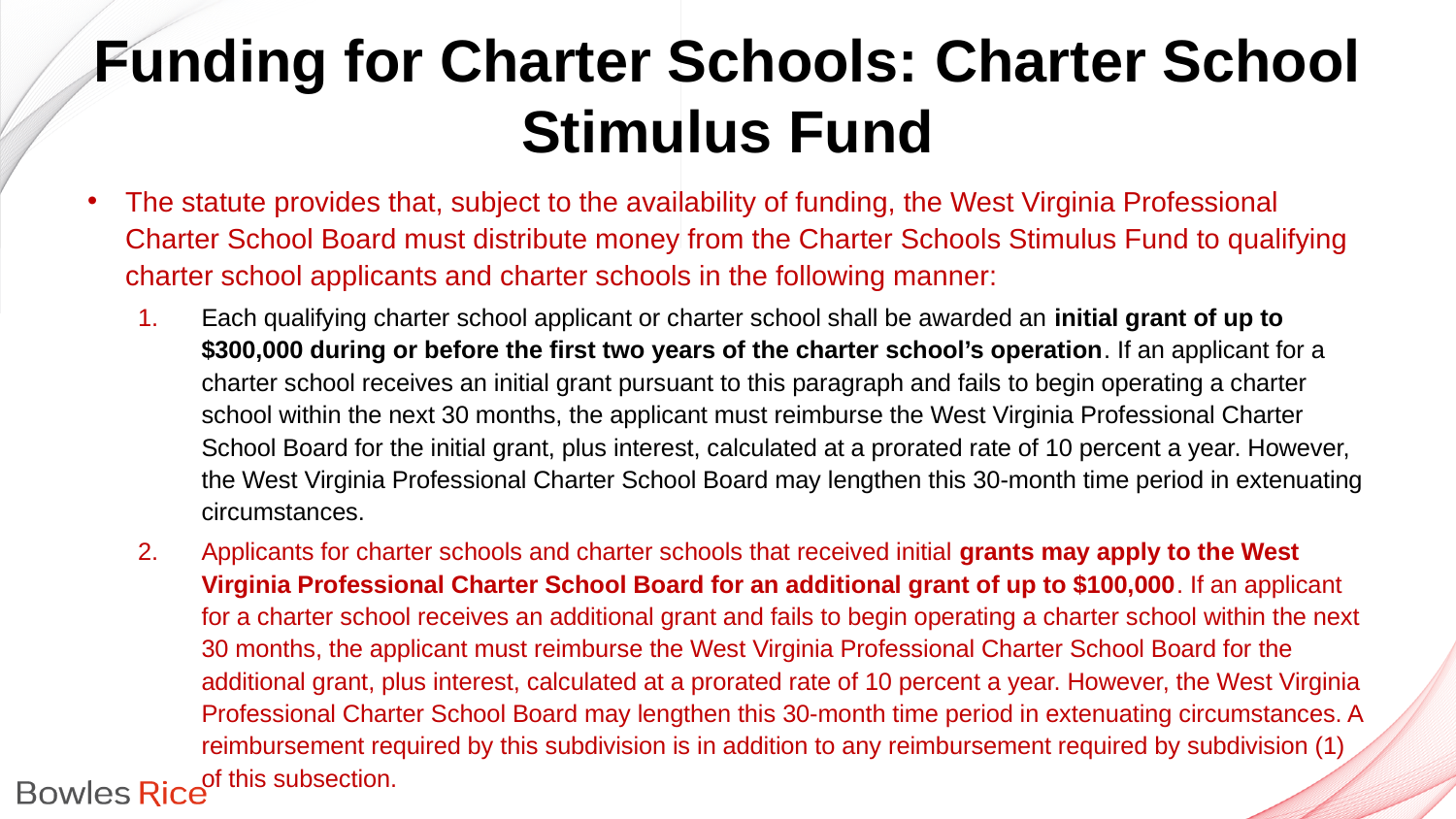

# Funding for Charter Schools: Charter School Stimulus Fund
The statute provides that, subject to the availability of funding, the West Virginia Professional Charter School Board must distribute money from the Charter Schools Stimulus Fund to qualifying charter school applicants and charter schools in the following manner:
Each qualifying charter school applicant or charter school shall be awarded an initial grant of up to $300,000 during or before the first two years of the charter school’s operation. If an applicant for a charter school receives an initial grant pursuant to this paragraph and fails to begin operating a charter school within the next 30 months, the applicant must reimburse the West Virginia Professional Charter School Board for the initial grant, plus interest, calculated at a prorated rate of 10 percent a year. However, the West Virginia Professional Charter School Board may lengthen this 30-month time period in extenuating circumstances.
Applicants for charter schools and charter schools that received initial grants may apply to the West Virginia Professional Charter School Board for an additional grant of up to $100,000. If an applicant for a charter school receives an additional grant and fails to begin operating a charter school within the next 30 months, the applicant must reimburse the West Virginia Professional Charter School Board for the additional grant, plus interest, calculated at a prorated rate of 10 percent a year. However, the West Virginia Professional Charter School Board may lengthen this 30-month time period in extenuating circumstances. A reimbursement required by this subdivision is in addition to any reimbursement required by subdivision (1) of this subsection.